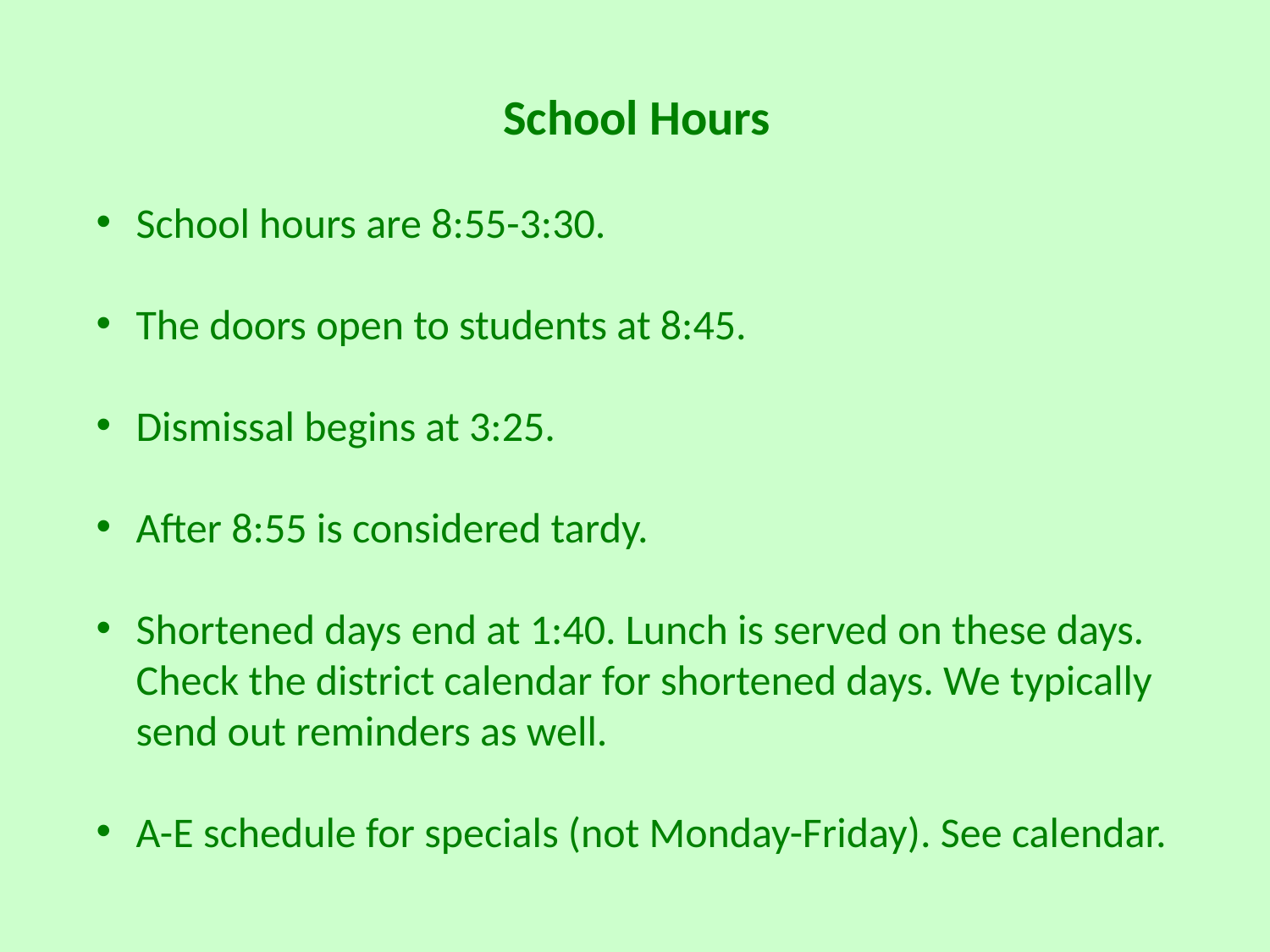

School Hours

School hours are 8:55-3:30.

The doors open to students at 8:45.

Dismissal begins at 3:25.

After 8:55 is considered tardy.

Shortened days end at 1:40. Lunch is served on these days. Check the district calendar for shortened days. We typically send out reminders as well.

A-E schedule for specials (not Monday-Friday). See calendar.